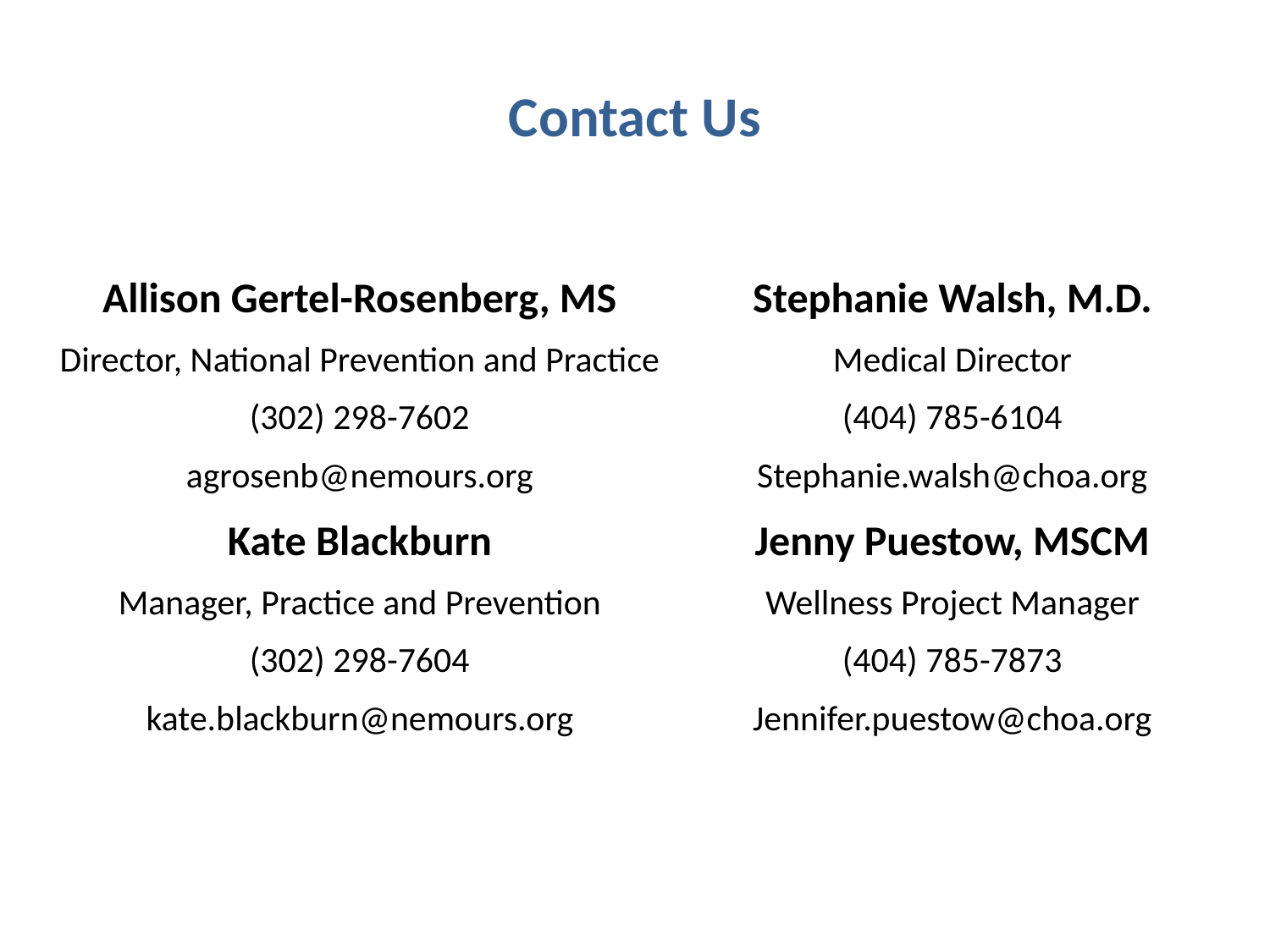

# Contact Us
Allison Gertel-Rosenberg, MS
Director, National Prevention and Practice
(302) 298-7602
agrosenb@nemours.org
Kate Blackburn
Manager, Practice and Prevention
(302) 298-7604
kate.blackburn@nemours.org

Stephanie Walsh, M.D.
Medical Director
(404) 785-6104
Stephanie.walsh@choa.org
Jenny Puestow, MSCM
Wellness Project Manager
(404) 785-7873
Jennifer.puestow@choa.org